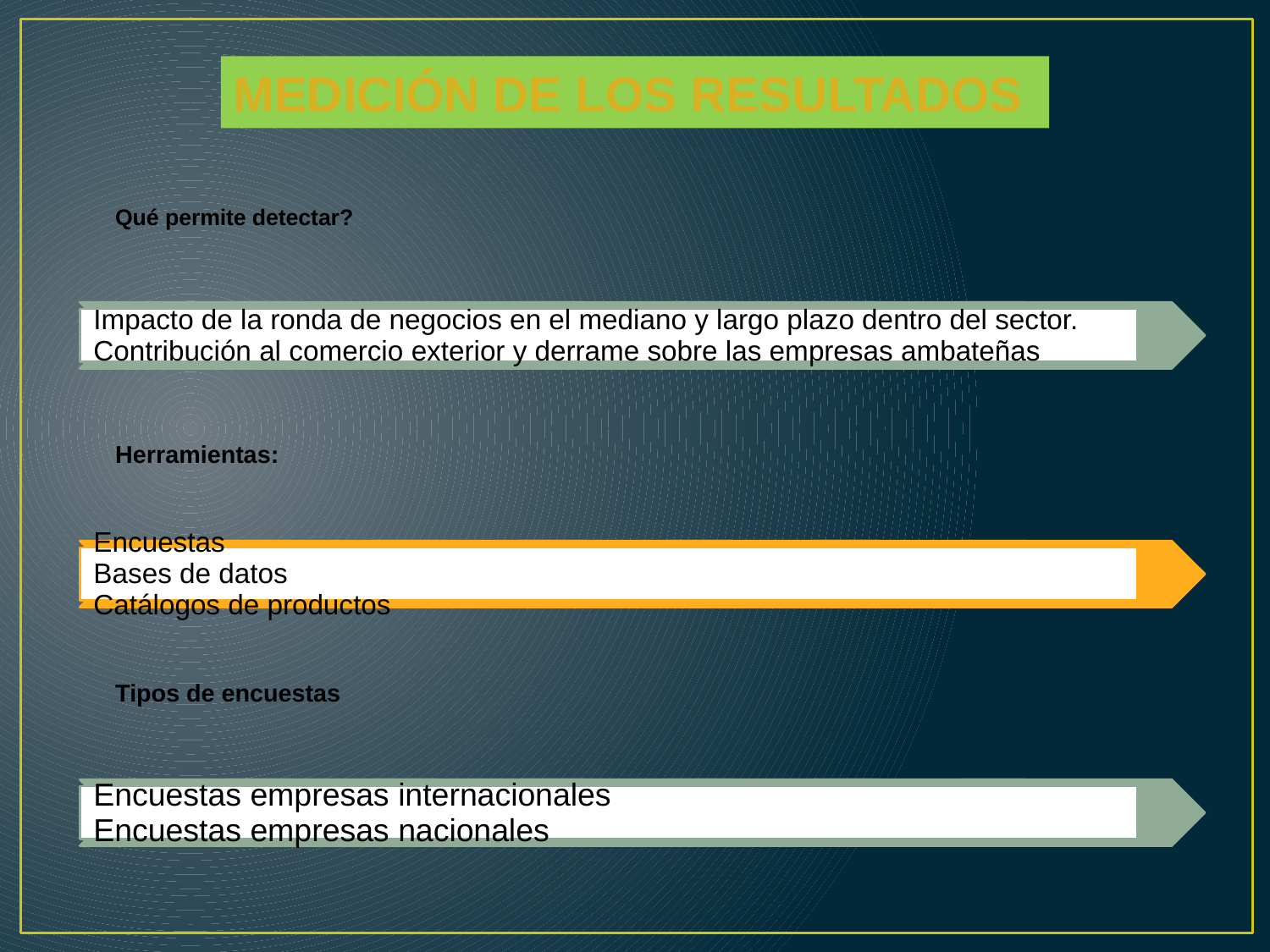

Medición de los resultados
Qué permite detectar?
Impacto de la ronda de negocios en el mediano y largo plazo dentro del sector.
Contribución al comercio exterior y derrame sobre las empresas ambateñas
Herramientas:
Encuestas
Bases de datos
Catálogos de productos
Tipos de encuestas
Encuestas empresas internacionales
Encuestas empresas nacionales